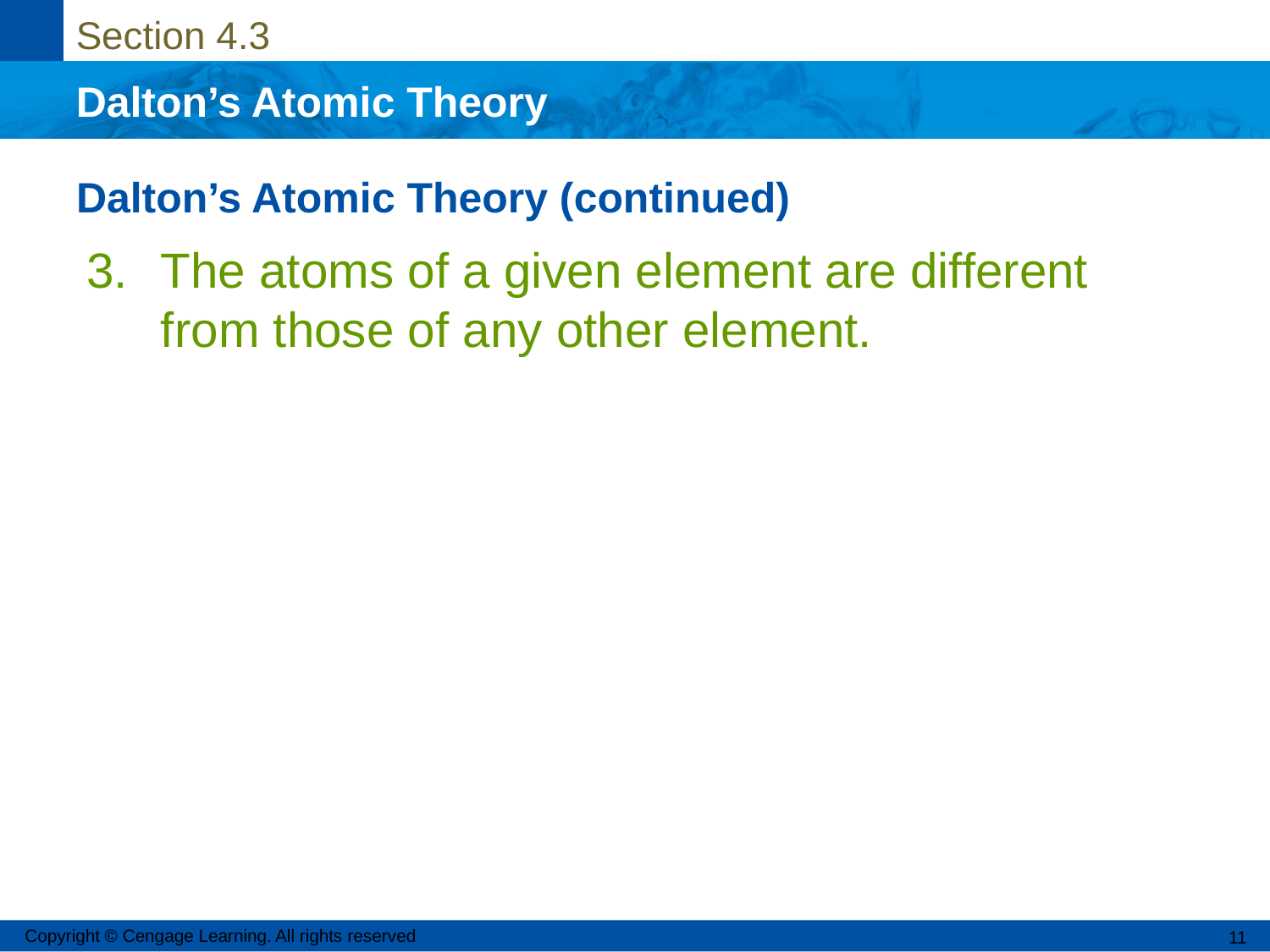

# Dalton’s Atomic Theory (continued)
3.	The atoms of a given element are different from those of any other element.
Copyright © Cengage Learning. All rights reserved
11